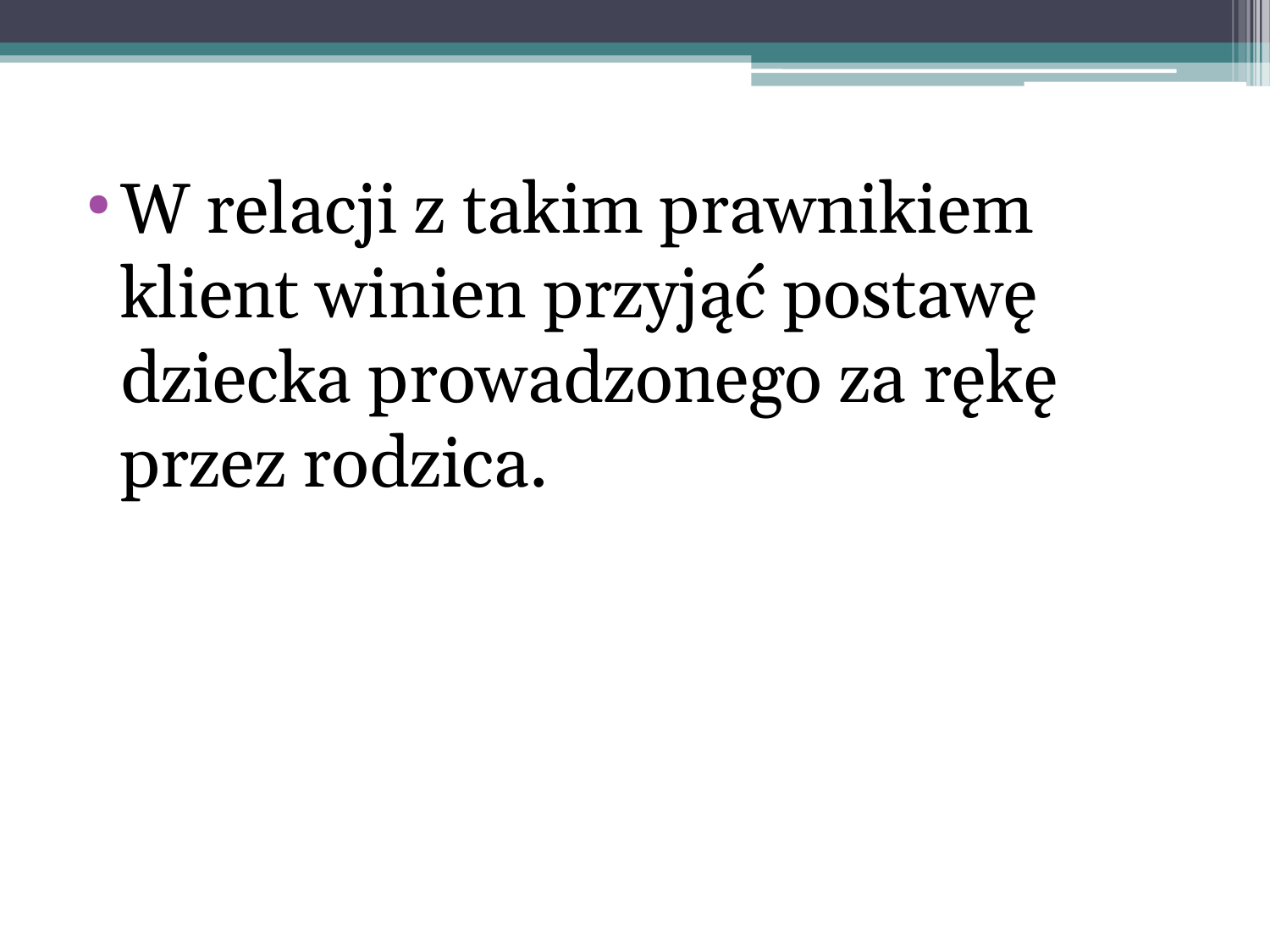

W relacji z takim prawnikiem klient winien przyjąć postawę dziecka prowadzonego za rękę przez rodzica.